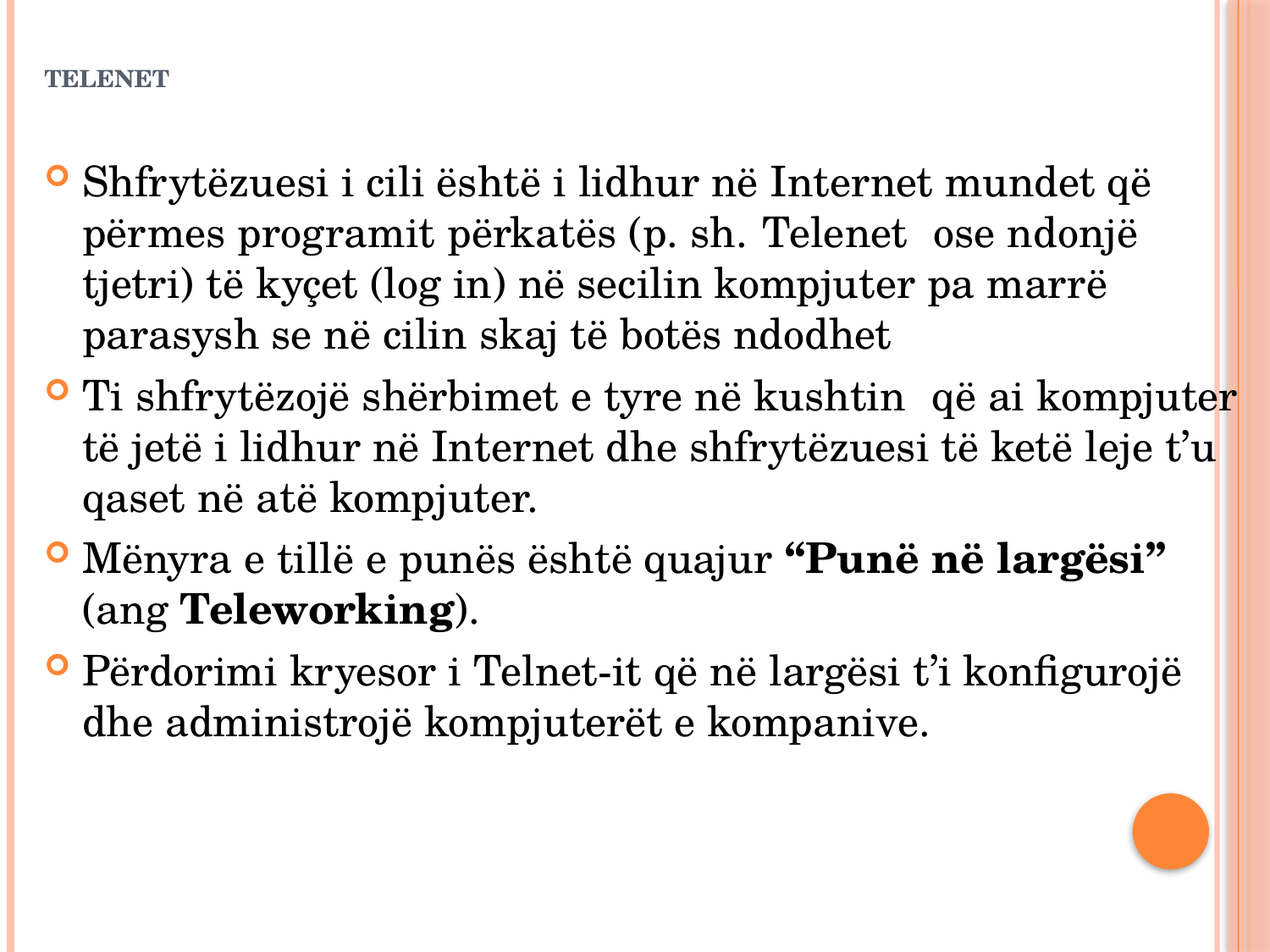

# Telenet
Shfrytëzuesi i cili është i lidhur në Internet mundet që përmes programit përkatës (p. sh. Telenet  ose ndonjë tjetri) të kyçet (log in) në secilin kompjuter pa marrë parasysh se në cilin skaj të botës ndodhet
Ti shfrytëzojë shërbimet e tyre në kushtin  që ai kompjuter të jetë i lidhur në Internet dhe shfrytëzuesi të ketë leje t’u qaset në atë kompjuter.
Mënyra e tillë e punës është quajur “Punë në largësi” (ang Teleworking).
Përdorimi kryesor i Telnet-it që në largësi t’i konfigurojë dhe administrojë kompjuterët e kompanive.